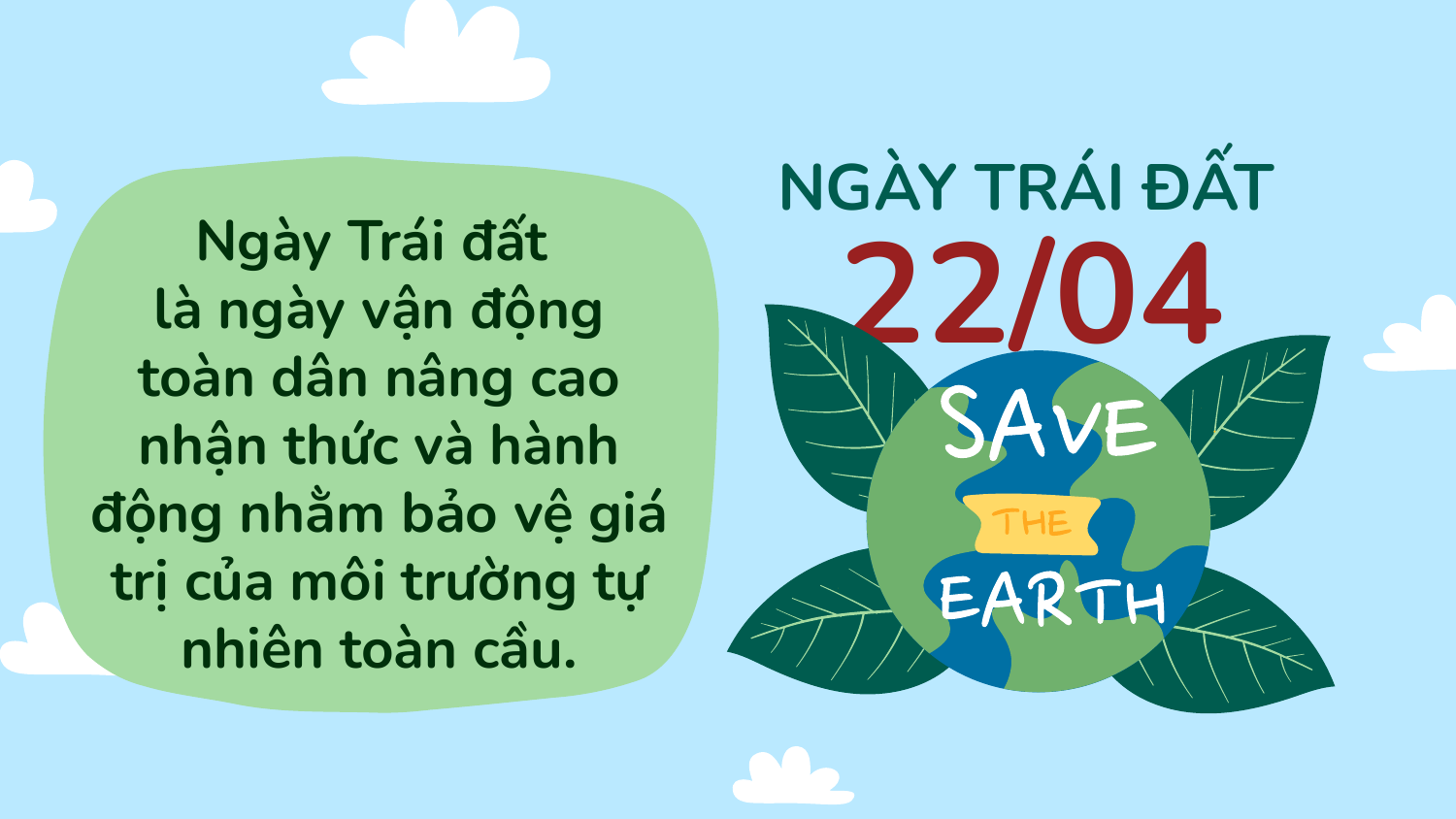

# NGÀY TRÁI ĐẤT
22/04

Ngày Trái đất
là ngày vận động toàn dân nâng cao nhận thức và hành động nhằm bảo vệ giá trị của môi trường tự nhiên toàn cầu.